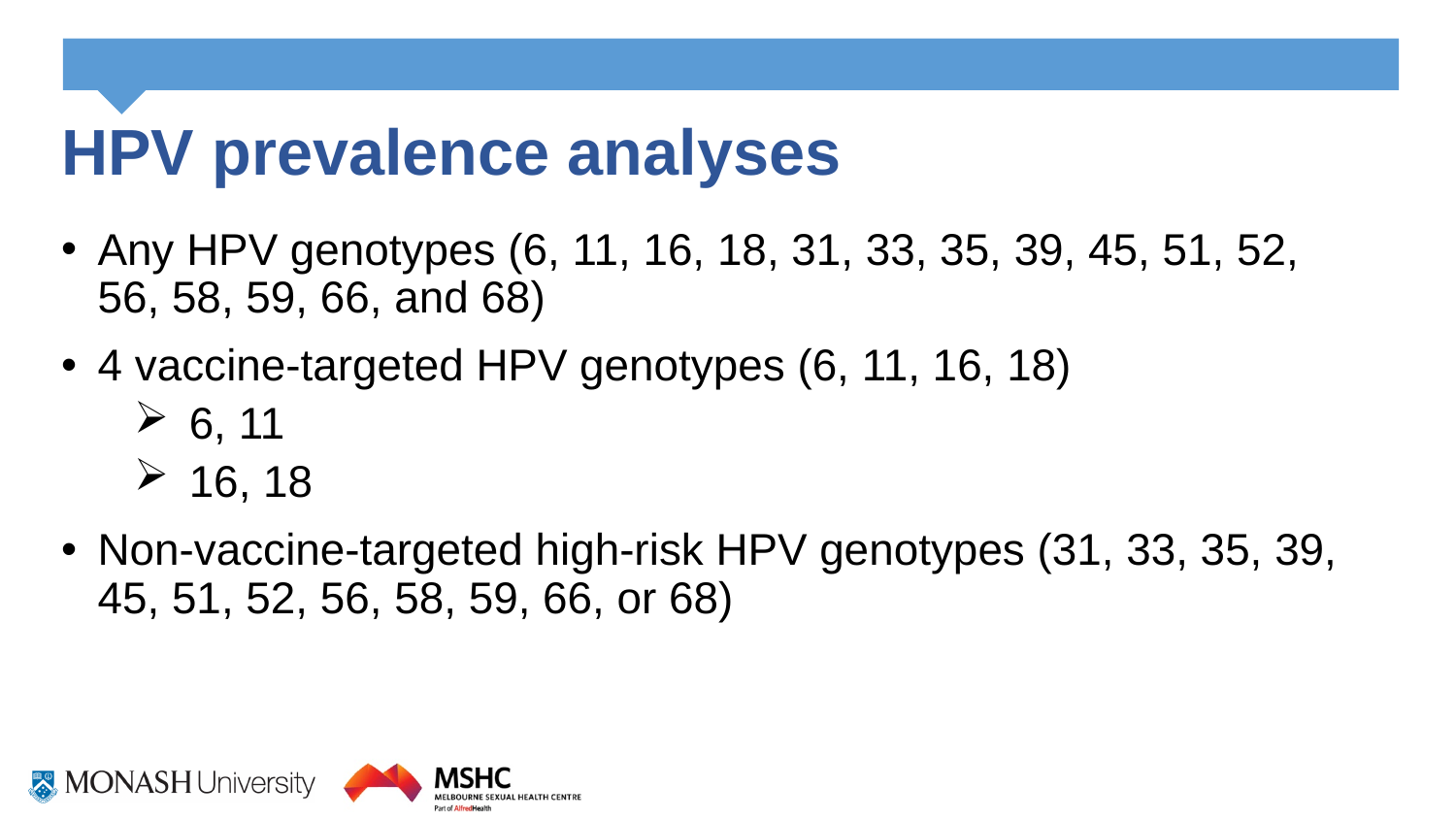

# HPV prevalence analyses
Any HPV genotypes (6, 11, 16, 18, 31, 33, 35, 39, 45, 51, 52, 56, 58, 59, 66, and 68)
4 vaccine-targeted HPV genotypes (6, 11, 16, 18)
6, 11
16, 18
Non-vaccine-targeted high-risk HPV genotypes (31, 33, 35, 39, 45, 51, 52, 56, 58, 59, 66, or 68)